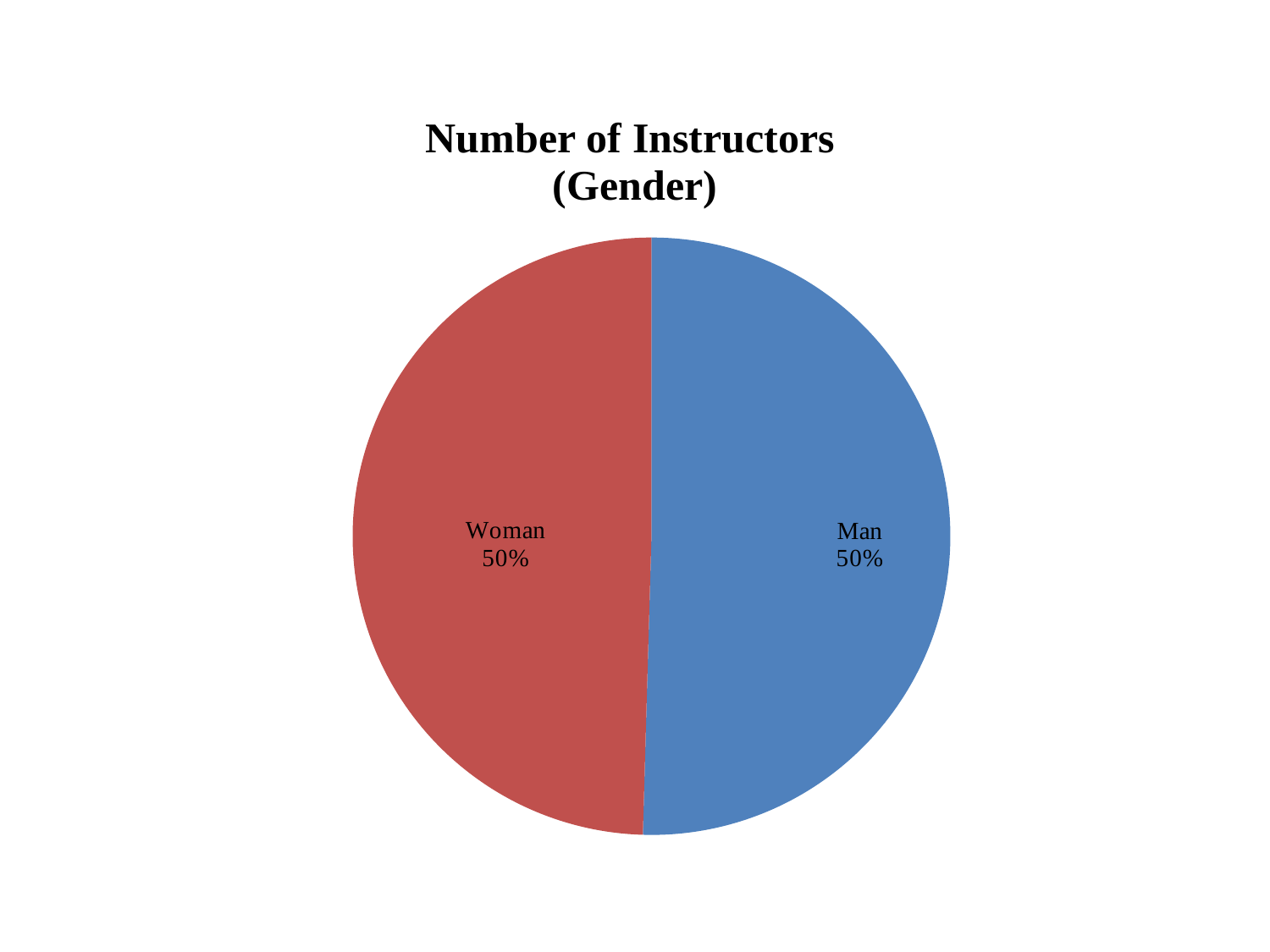

### Chart: Number of Instructors
(Gender)

| Category |  |
|---|---|
| Kişi | 110.0 |
| Qadın | 108.0 |